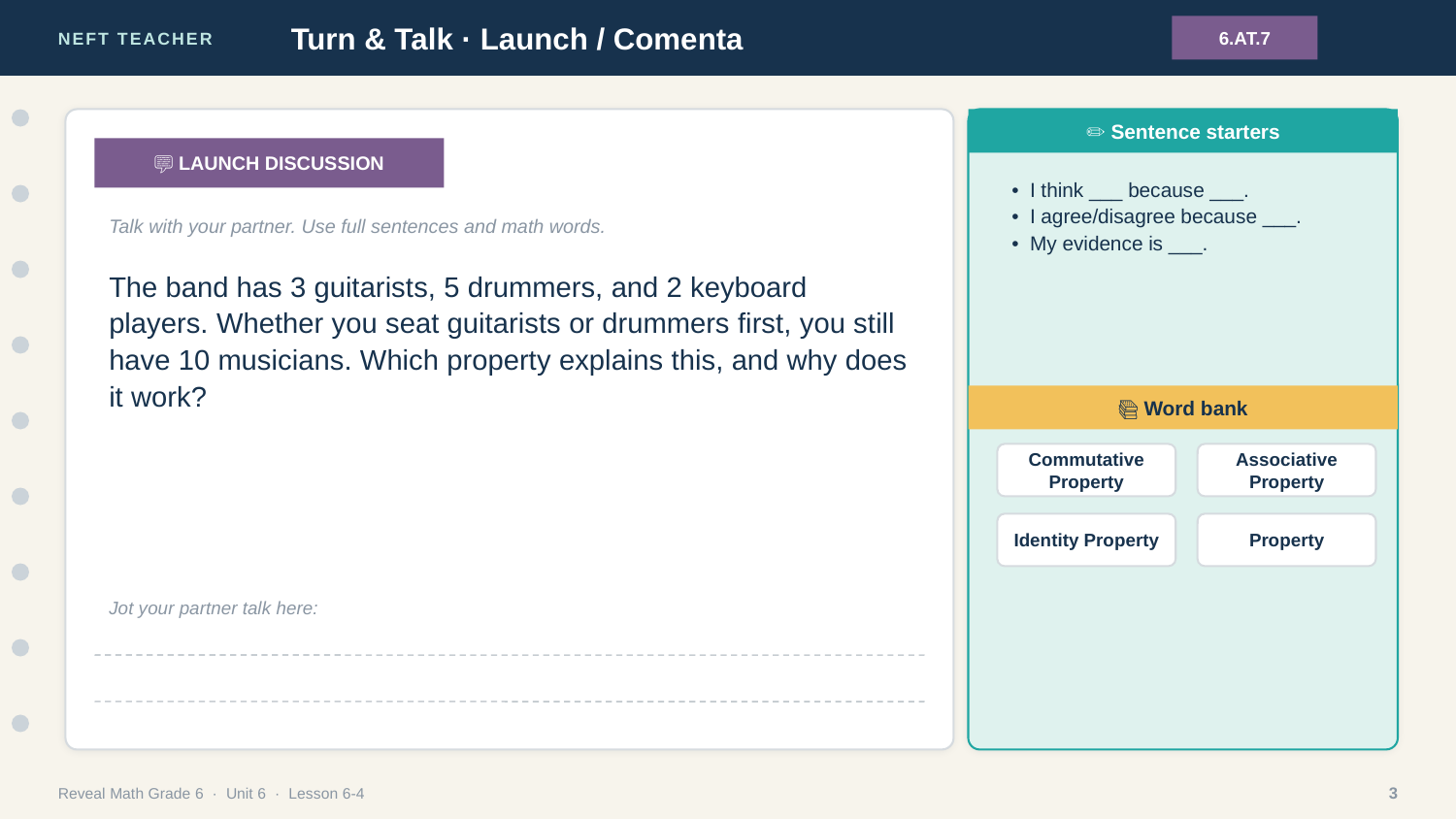

NEFT TEACHER
Turn & Talk · Launch / Comenta
6.AT.7

✏️ Sentence starters
💬 LAUNCH DISCUSSION
•  I think ___ because ___.
•  I agree/disagree because ___.
•  My evidence is ___.

Talk with your partner. Use full sentences and math words.
The band has 3 guitarists, 5 drummers, and 2 keyboard players. Whether you seat guitarists or drummers first, you still have 10 musicians. Which property explains this, and why does it work?

📚 Word bank

Commutative Property
Associative Property

Identity Property
Property

Jot your partner talk here:

Reveal Math Grade 6  ·  Unit 6  ·  Lesson 6-4
3